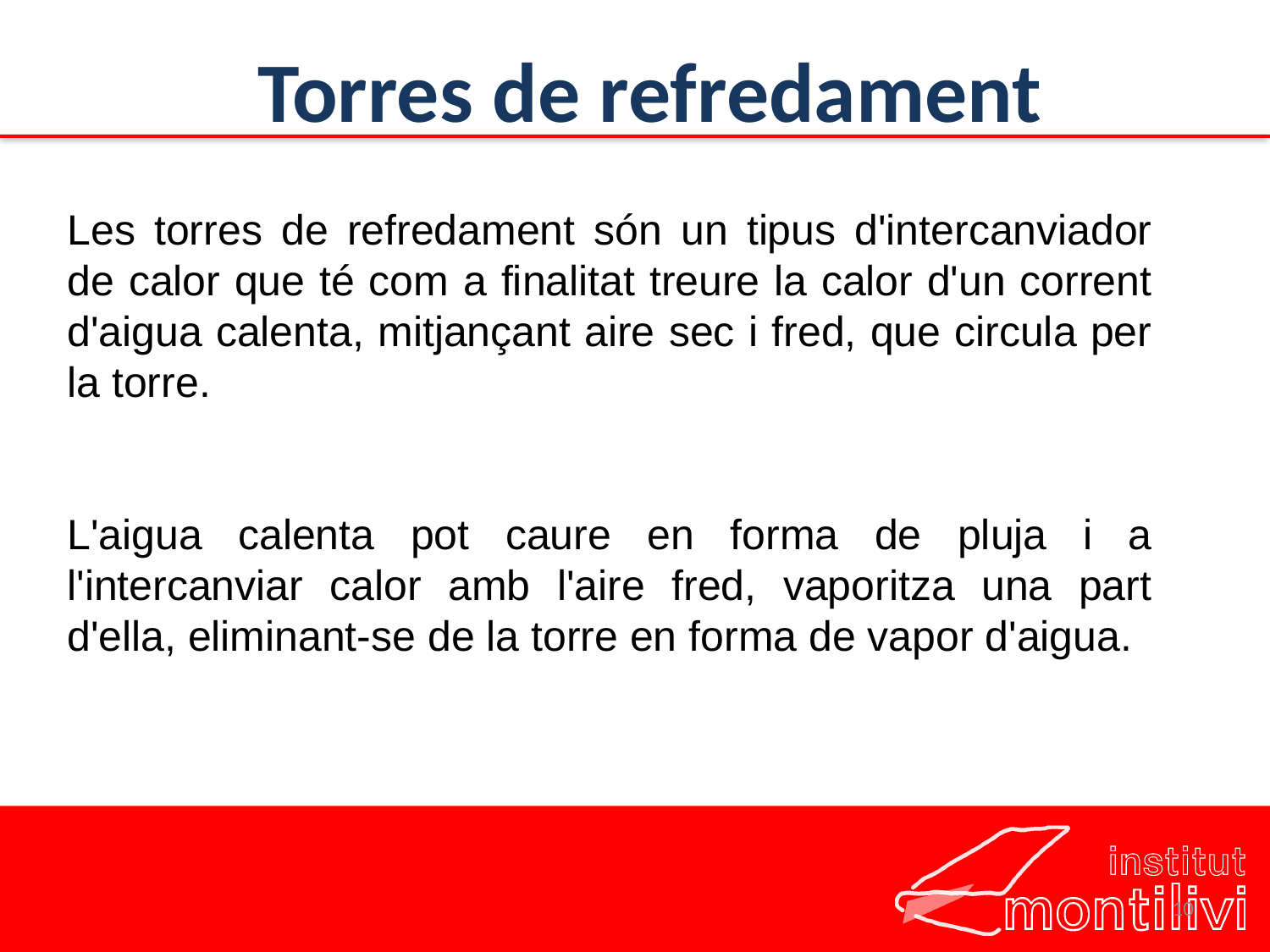

Torres de refredament
Les torres de refredament són un tipus d'intercanviador de calor que té com a finalitat treure la calor d'un corrent d'aigua calenta, mitjançant aire sec i fred, que circula per la torre.

L'aigua calenta pot caure en forma de pluja i a l'intercanviar calor amb l'aire fred, vaporitza una part d'ella, eliminant-se de la torre en forma de vapor d'aigua.
10